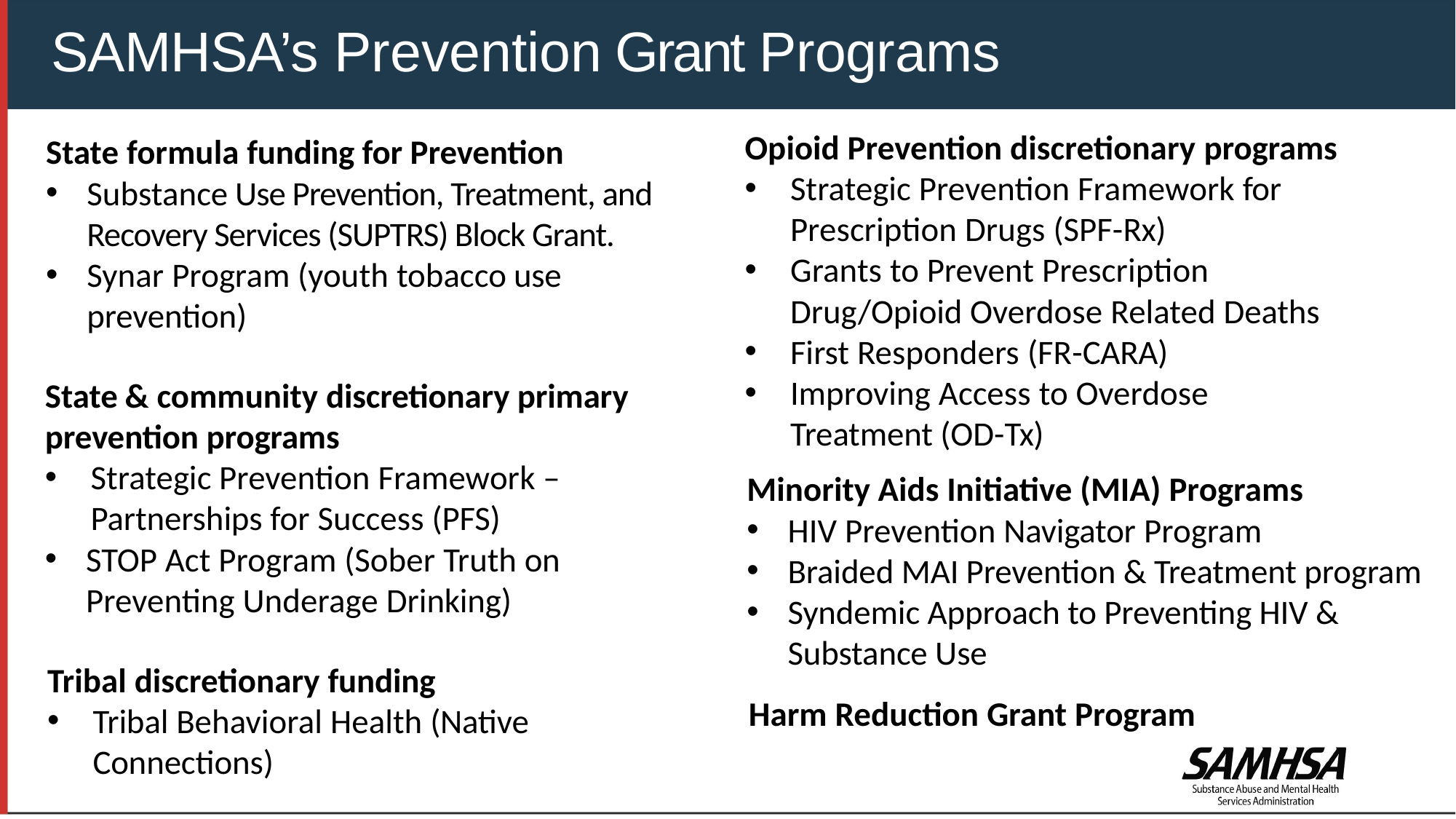

# SAMHSA’s Prevention Grant Programs

Opioid Prevention discretionary programs
Strategic Prevention Framework for Prescription Drugs (SPF-Rx)
Grants to Prevent Prescription Drug/Opioid Overdose Related Deaths
First Responders (FR-CARA)
Improving Access to Overdose Treatment (OD-Tx)
State formula funding for Prevention
Substance Use Prevention, Treatment, and Recovery Services (SUPTRS) Block Grant.
Synar Program (youth tobacco use prevention)
State & community discretionary primary prevention programs
Strategic Prevention Framework – Partnerships for Success (PFS)
STOP Act Program (Sober Truth on Preventing Underage Drinking)
Minority Aids Initiative (MIA) Programs
HIV Prevention Navigator Program
Braided MAI Prevention & Treatment program
Syndemic Approach to Preventing HIV & Substance Use

Tribal discretionary funding
Tribal Behavioral Health (Native Connections)
Harm Reduction Grant Program